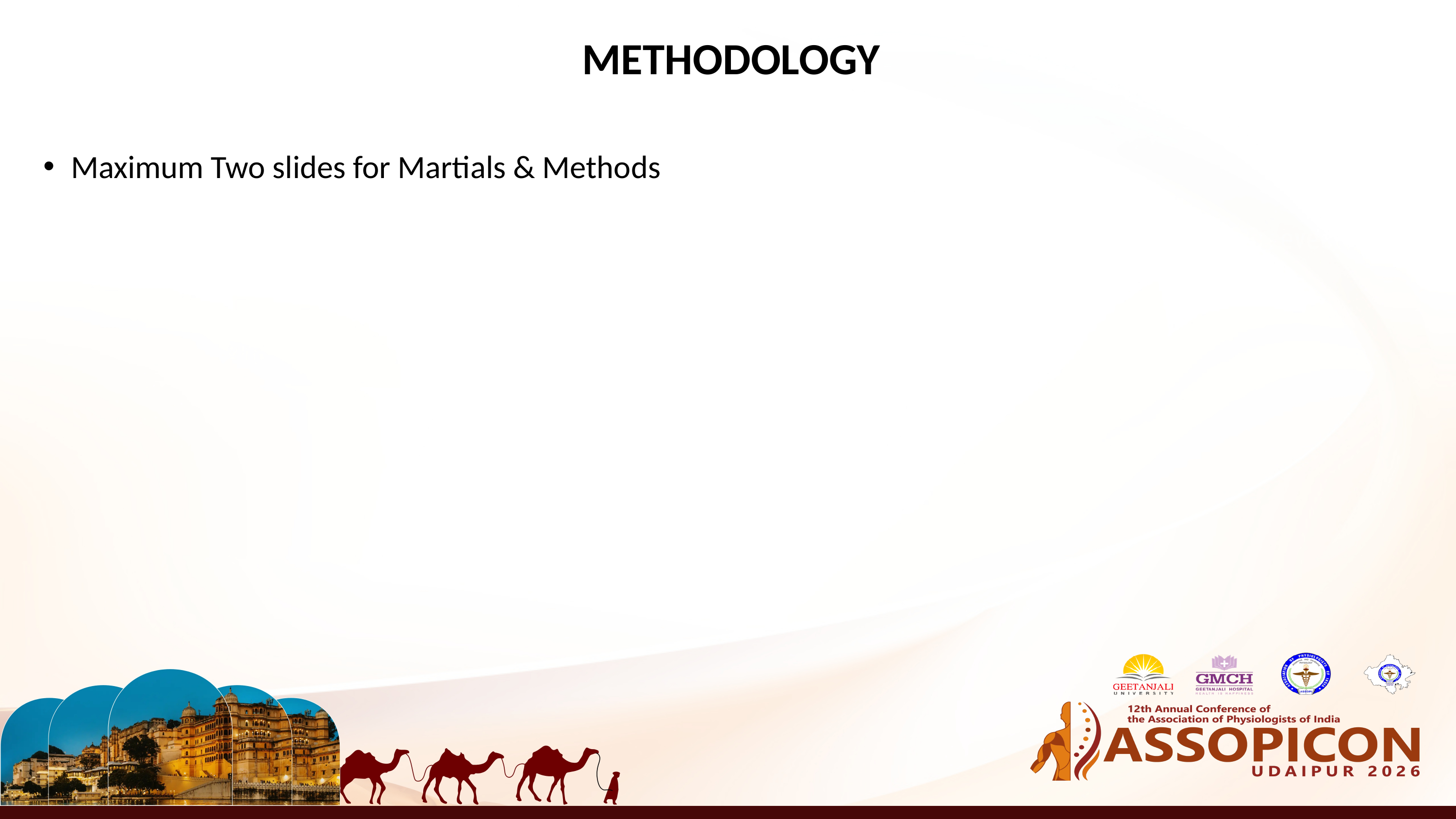

METHODOLOGY
Maximum Two slides for Martials & Methods